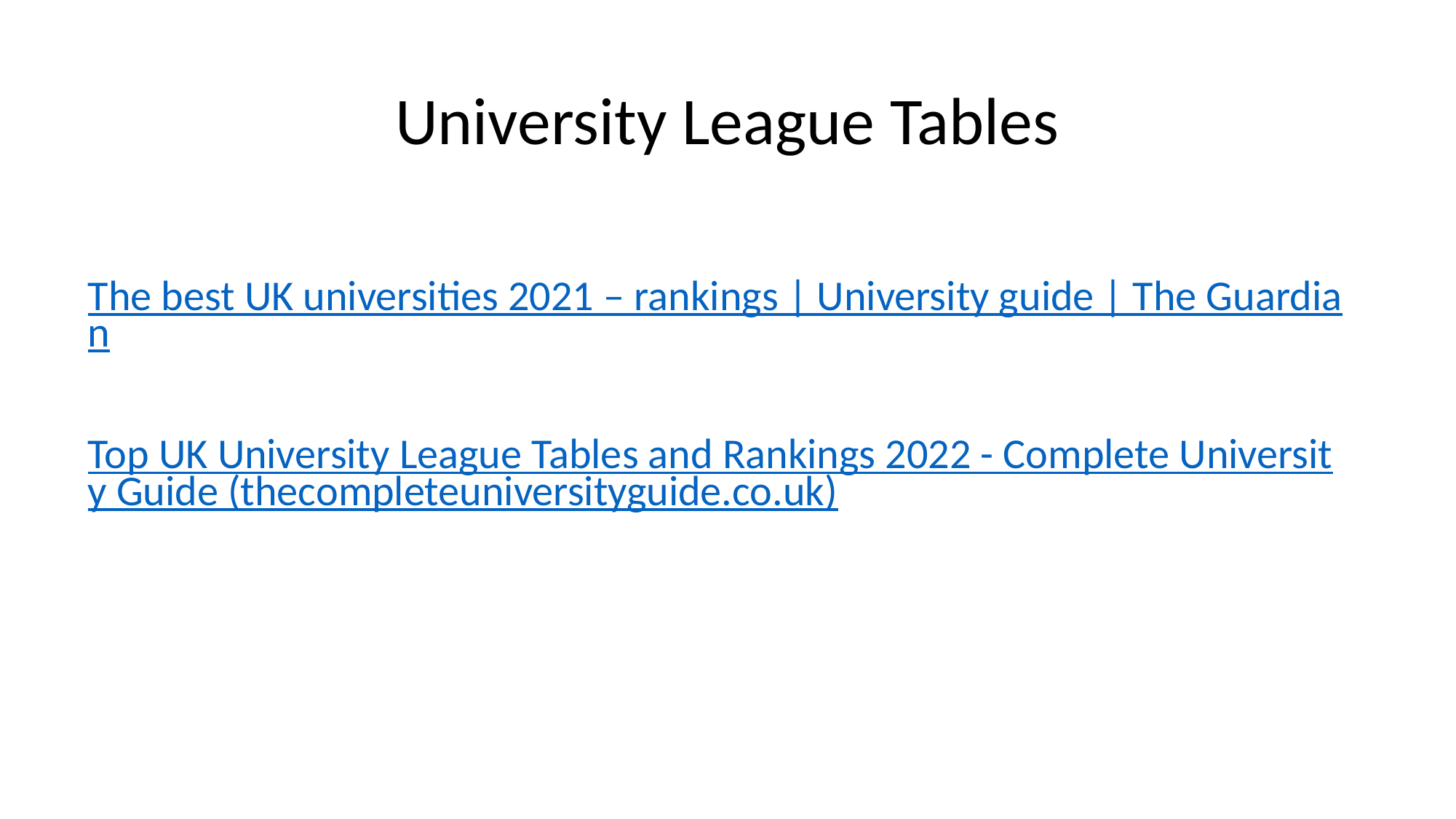

# University League Tables

The best UK universities 2021 – rankings | University guide | The Guardian

Top UK University League Tables and Rankings 2022 - Complete University Guide (thecompleteuniversityguide.co.uk)